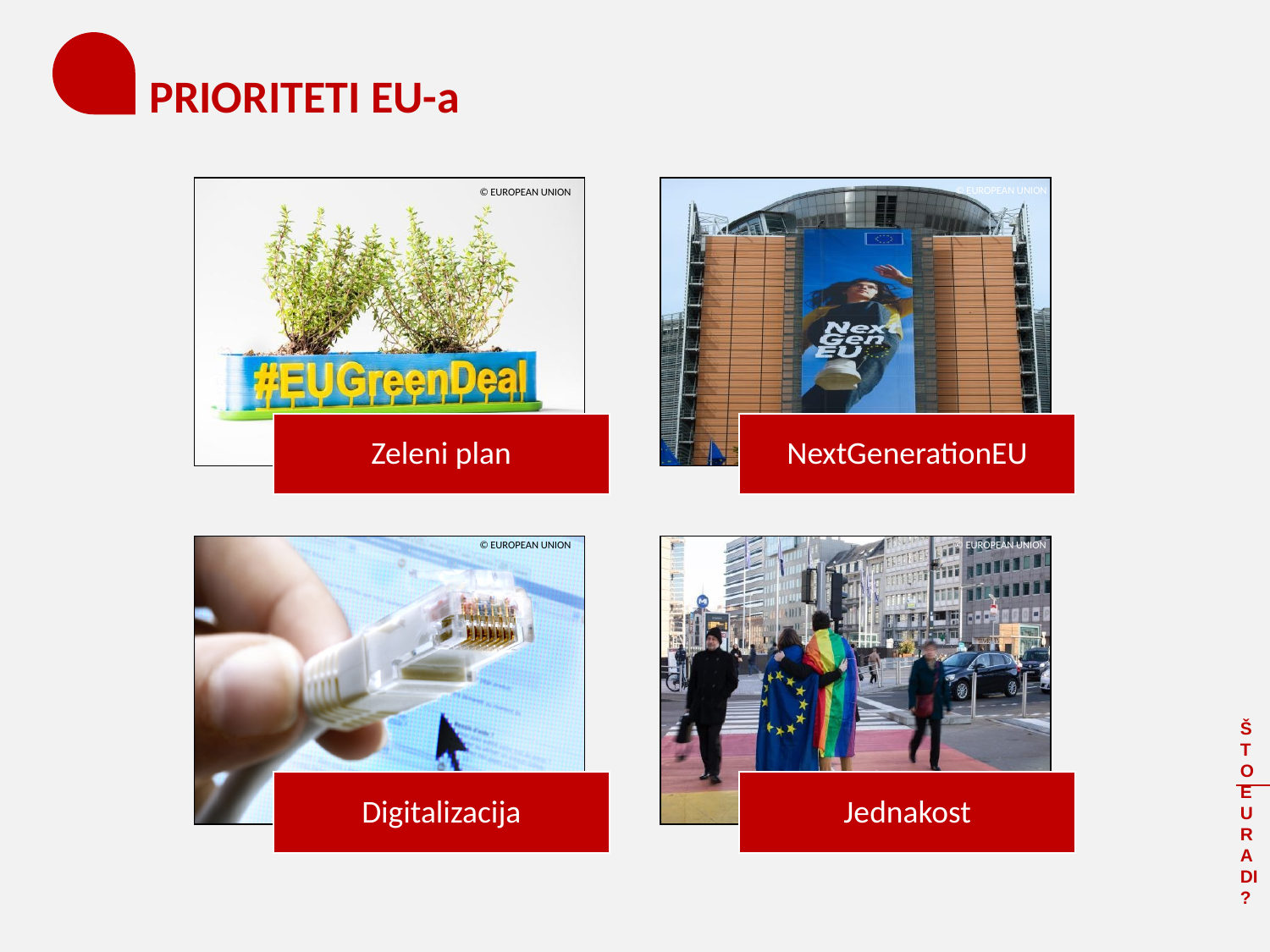

# PRIORITETI EU-a

© EUROPEAN UNION

Zeleni plan
NextGenerationEU

Digitalizacija
Jednakost
© EUROPEAN UNION
© EUROPEAN UNION
© EUROPEAN UNION

ŠTO EU RADI?